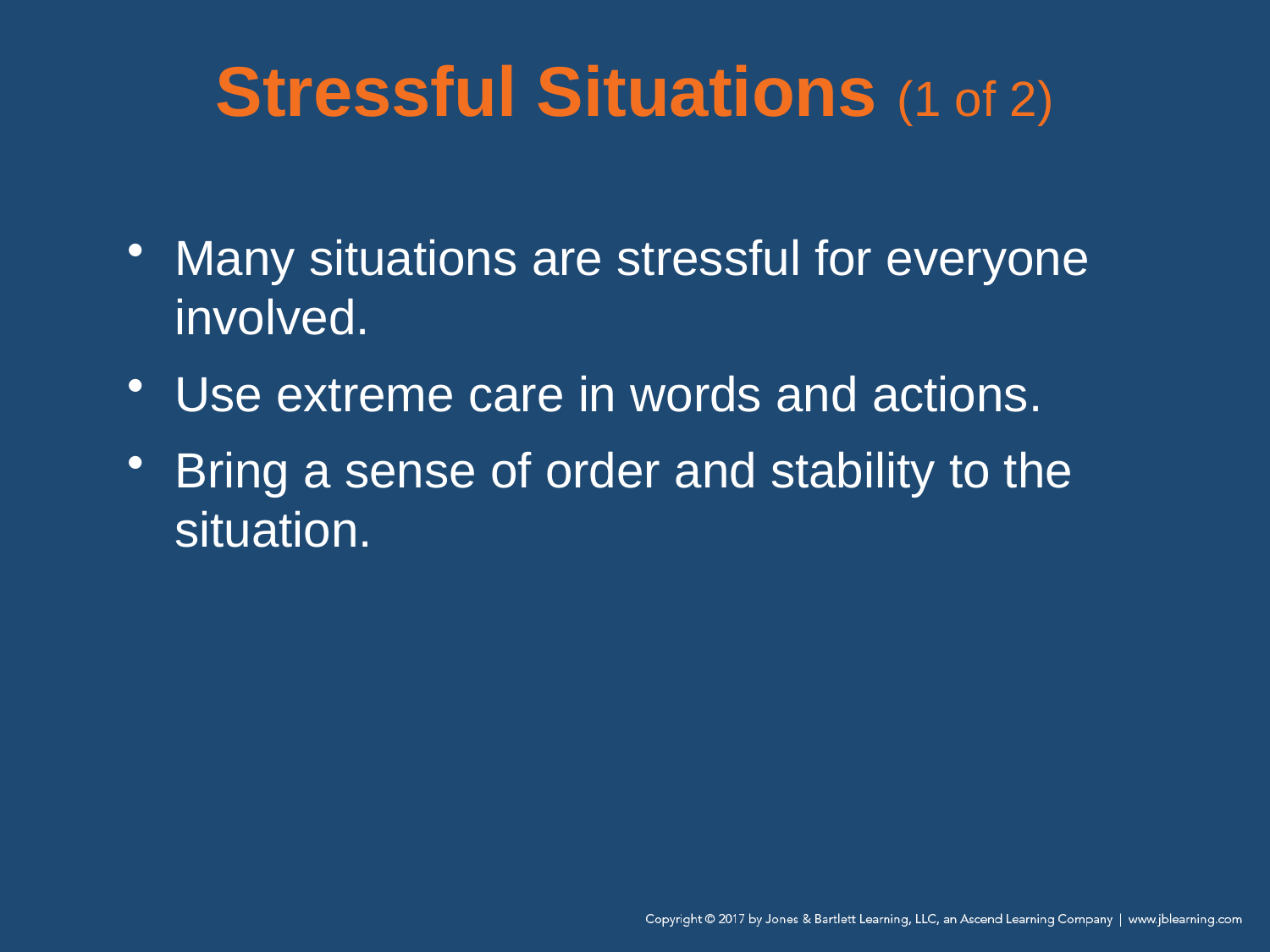

# Stressful Situations (1 of 2)
Many situations are stressful for everyone involved.
Use extreme care in words and actions.
Bring a sense of order and stability to the situation.